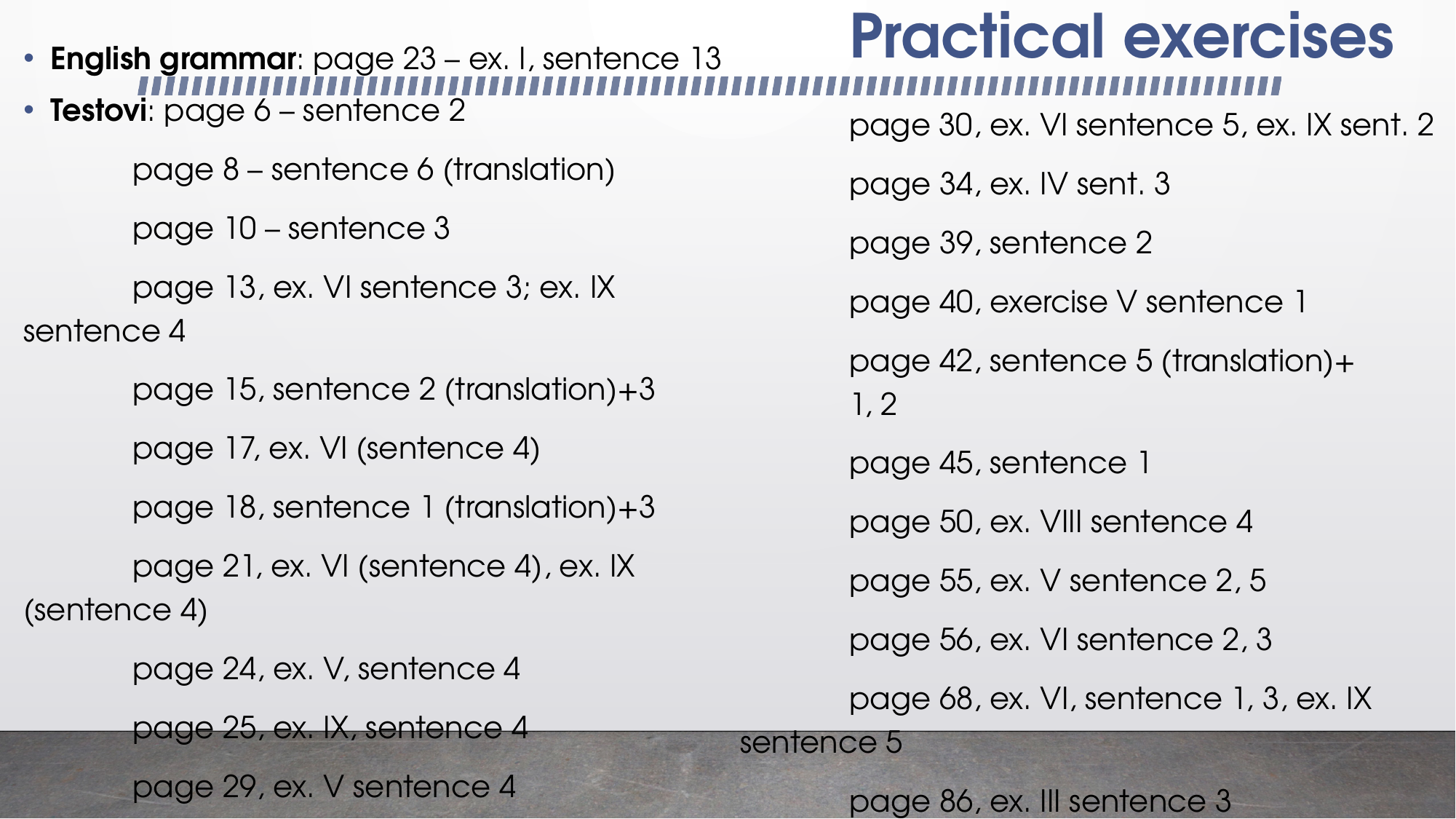

# Practical exercises
English grammar: page 23 – ex. I, sentence 13
Testovi: page 6 – sentence 2
	page 8 – sentence 6 (translation)
	page 10 – sentence 3
	page 13, ex. VI sentence 3; ex. IX sentence 4
	page 15, sentence 2 (translation)+3
	page 17, ex. VI (sentence 4)
	page 18, sentence 1 (translation)+3
	page 21, ex. VI (sentence 4), ex. IX (sentence 4)
	page 24, ex. V, sentence 4
	page 25, ex. IX, sentence 4
	page 29, ex. V sentence 4

             page 30, ex. VI sentence 5, ex. IX sent. 2
	page 34, ex. IV sent. 3
	page 39, sentence 2
	page 40, exercise V sentence 1
	page 42, sentence 5 (translation)+          	1, 2
	page 45, sentence 1
	page 50, ex. VIII sentence 4
	page 55, ex. V sentence 2, 5
	page 56, ex. VI sentence 2, 3
	page 68, ex. VI, sentence 1, 3, ex. IX sentence 5
	page 86, ex. III sentence 3